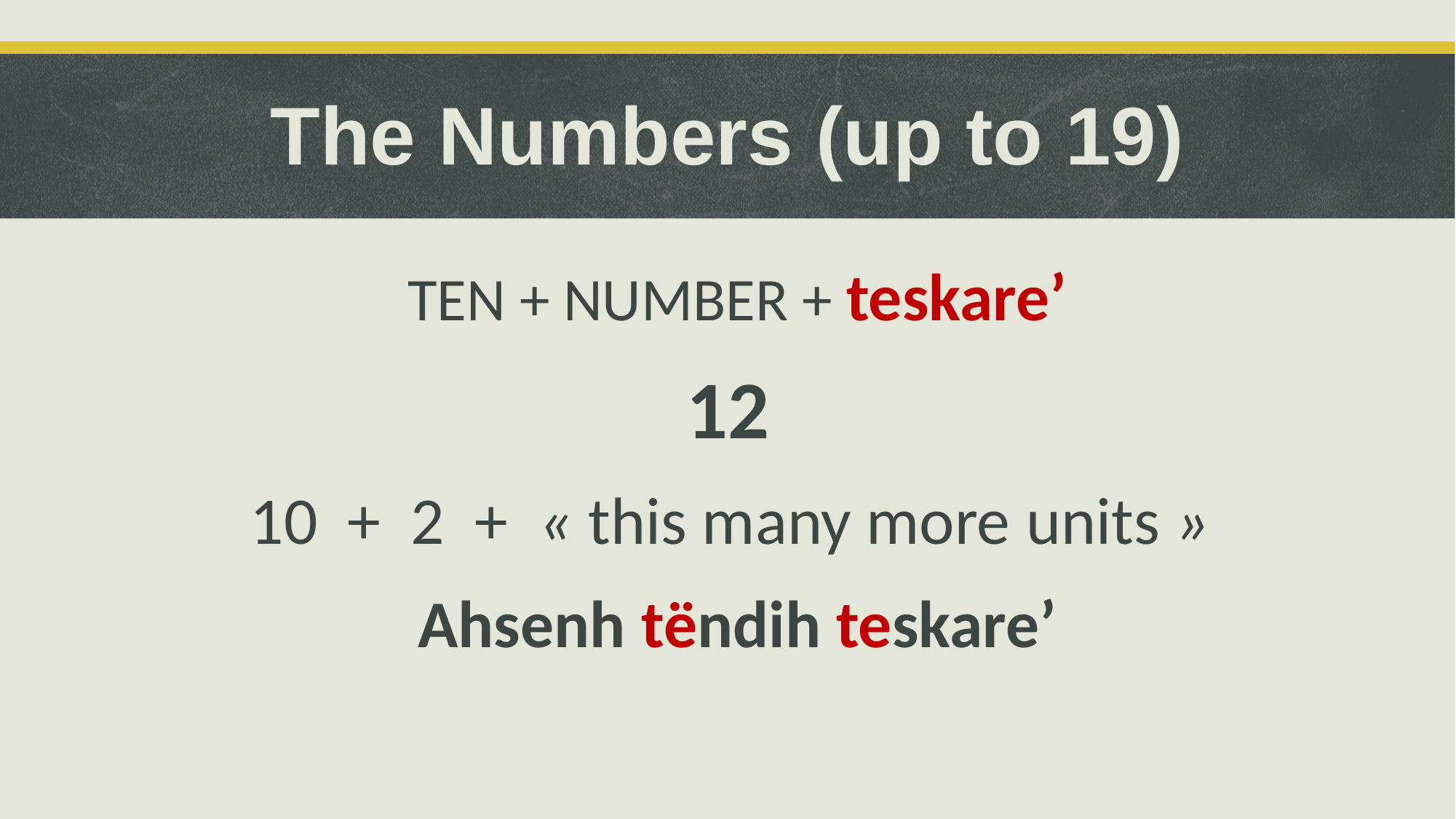

# The Numbers (up to 19)
TEN + NUMBER + teskare’
12
10  +  2  +  « this many more units »
Ahsenh tëndih teskare’